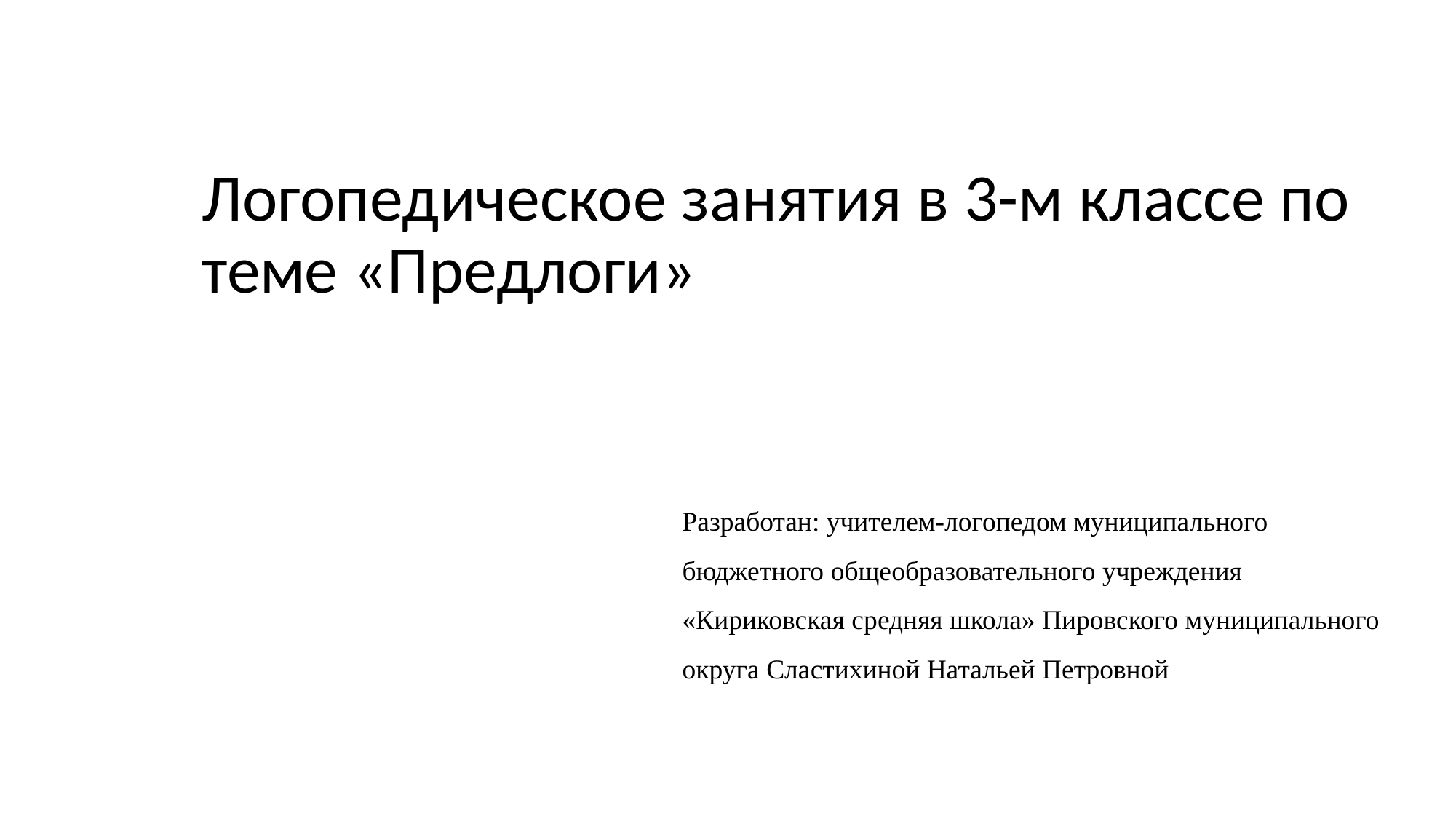

# Логопедическое занятия в 3-м классе по теме «Предлоги»
Разработан: учителем-логопедом муниципального бюджетного общеобразовательного учреждения «Кириковская средняя школа» Пировского муниципального округа Сластихиной Натальей Петровной